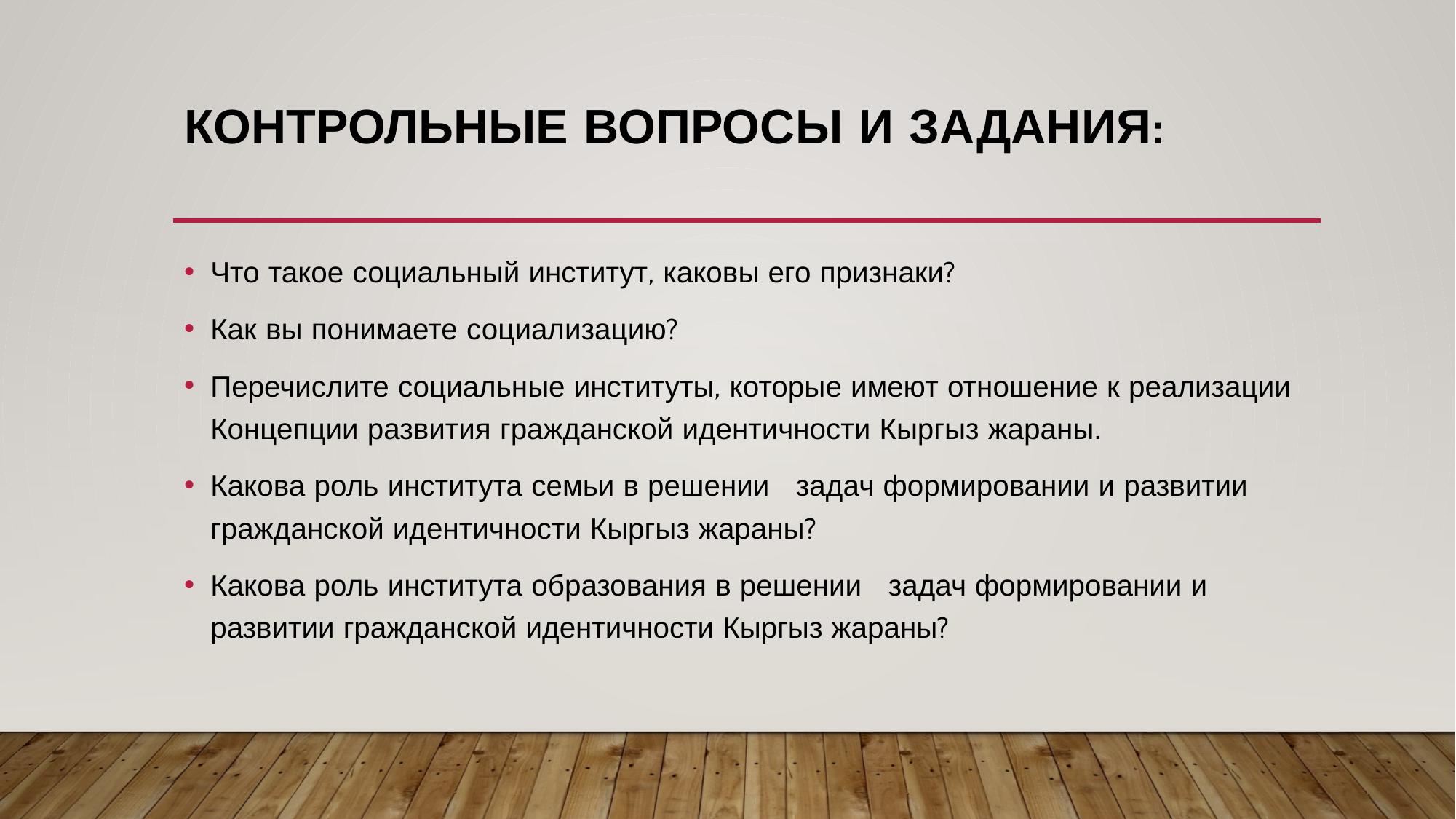

# Контрольные вопросы и задания:
Что такое социальный институт, каковы его признаки?
Как вы понимаете социализацию?
Перечислите социальные институты, которые имеют отношение к реализации Концепции развития гражданской идентичности Кыргыз жараны.
Какова роль института семьи в решении   задач формировании и развитии гражданской идентичности Кыргыз жараны?
Какова роль института образования в решении   задач формировании и развитии гражданской идентичности Кыргыз жараны?